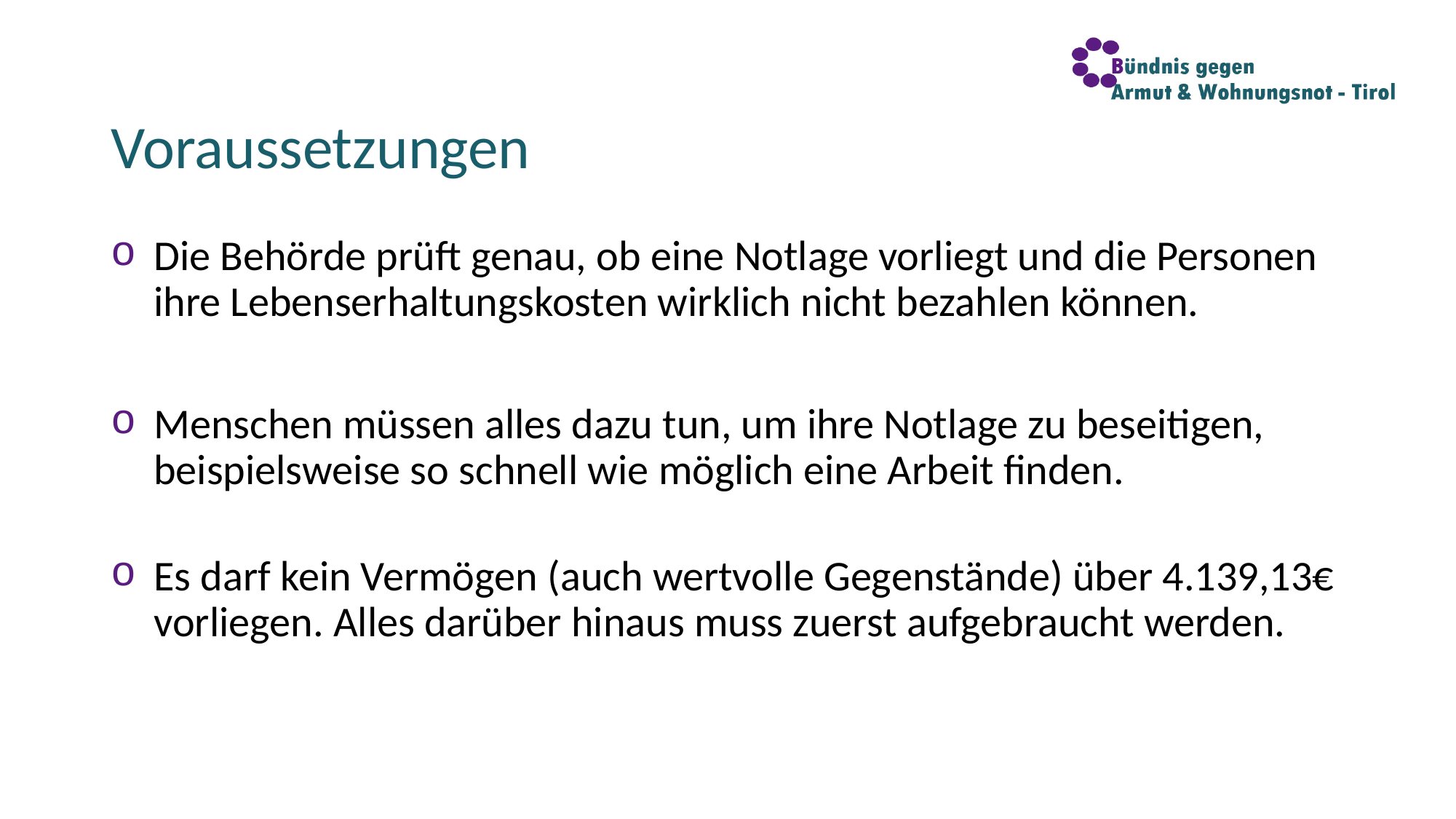

# Voraussetzungen
Die Behörde prüft genau, ob eine Notlage vorliegt und die Personen ihre Lebenserhaltungskosten wirklich nicht bezahlen können.

Menschen müssen alles dazu tun, um ihre Notlage zu beseitigen, beispielsweise so schnell wie möglich eine Arbeit finden.
Es darf kein Vermögen (auch wertvolle Gegenstände) über 4.139,13€ vorliegen. Alles darüber hinaus muss zuerst aufgebraucht werden.